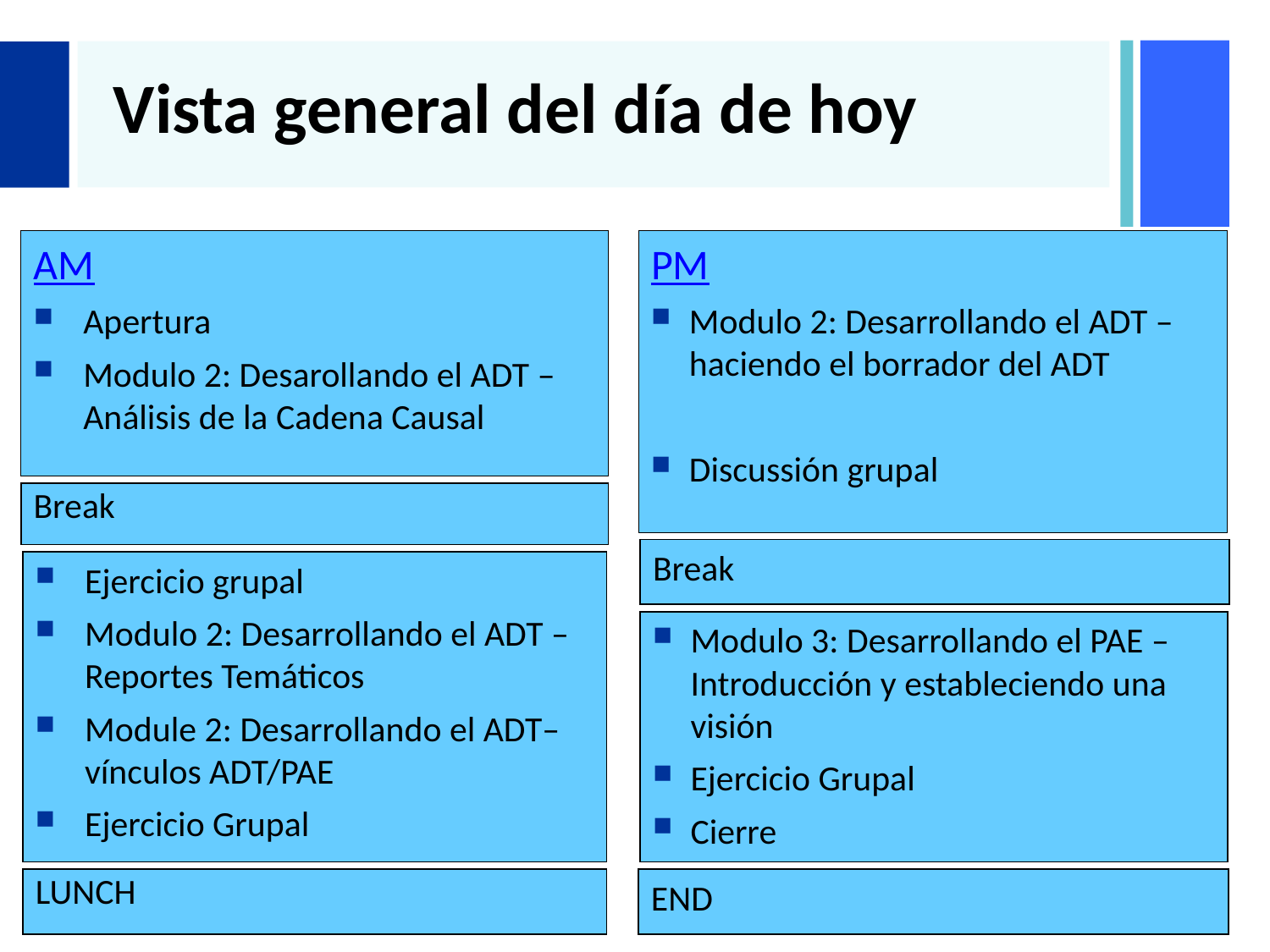

Vista general del día de hoy
PM
Modulo 2: Desarrollando el ADT –haciendo el borrador del ADT

Discussión grupal

AM
Apertura
Modulo 2: Desarollando el ADT – Análisis de la Cadena Causal
Break
Break
Ejercicio grupal
Modulo 2: Desarrollando el ADT – Reportes Temáticos
Module 2: Desarrollando el ADT– vínculos ADT/PAE
Ejercicio Grupal
Modulo 3: Desarrollando el PAE – Introducción y estableciendo una visión
Ejercicio Grupal
Cierre
LUNCH
END